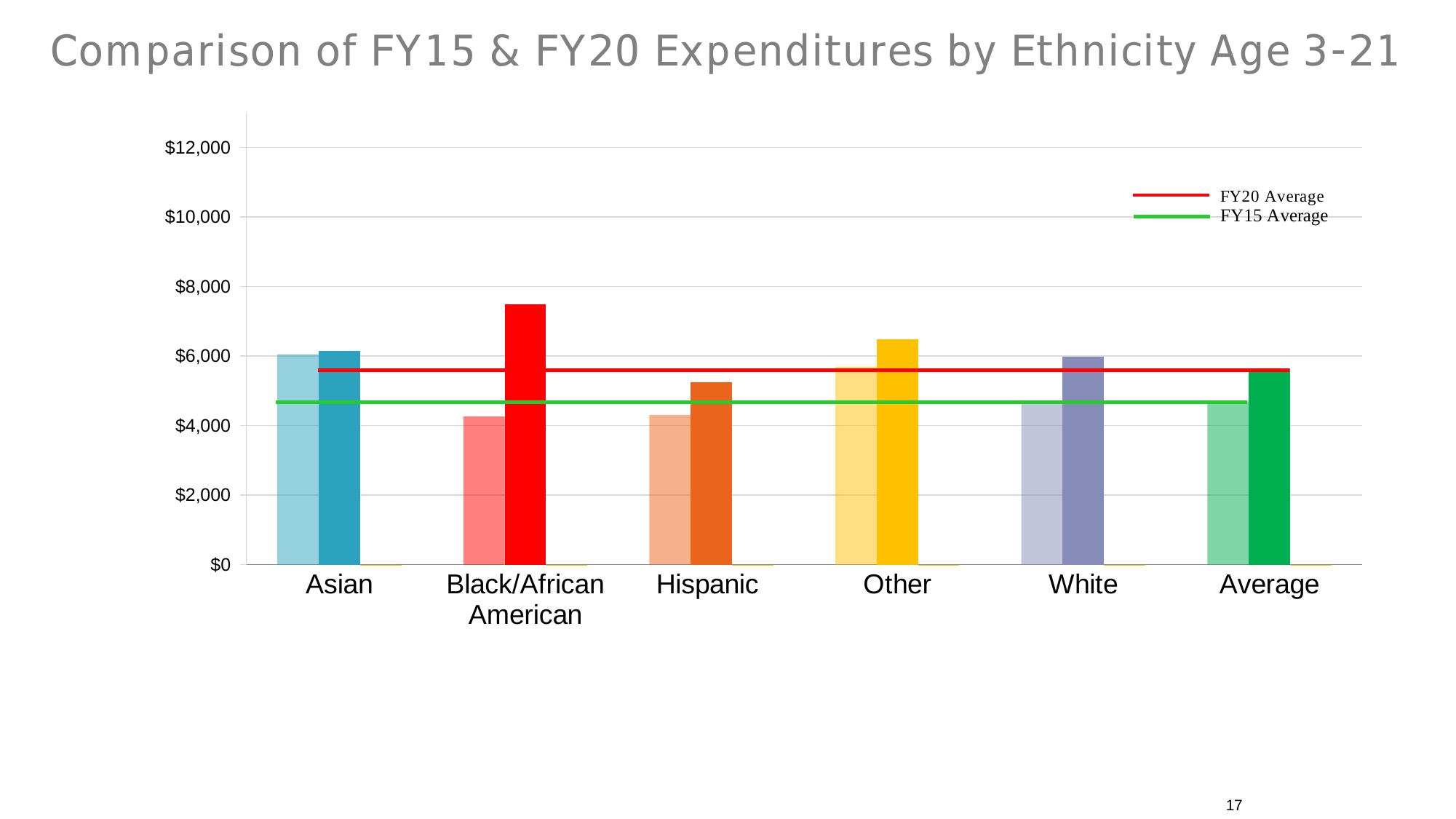

# Comparison of FY15 & FY20 Expenditures by Ethnicity Age 3-21

### Chart

| Category | FY14-15 | FY19-20 | % change |
|---|---|---|---|
| Asian | 6051.0 | 6140.0 | 0.014708312675590812 |
| Black/African American | 4260.0 | 7482.0 | 0.7563380281690141 |
| Hispanic  | 4310.0 | 5242.0 | 0.2162412993039443 |
| Other | 5697.0 | 6489.0 | 0.13902053712480253 |
| White | 4696.0 | 5976.0 | 0.272572402044293 |
| Average | 4694.0 | 5643.0 | 0.2021729867916489 |
17